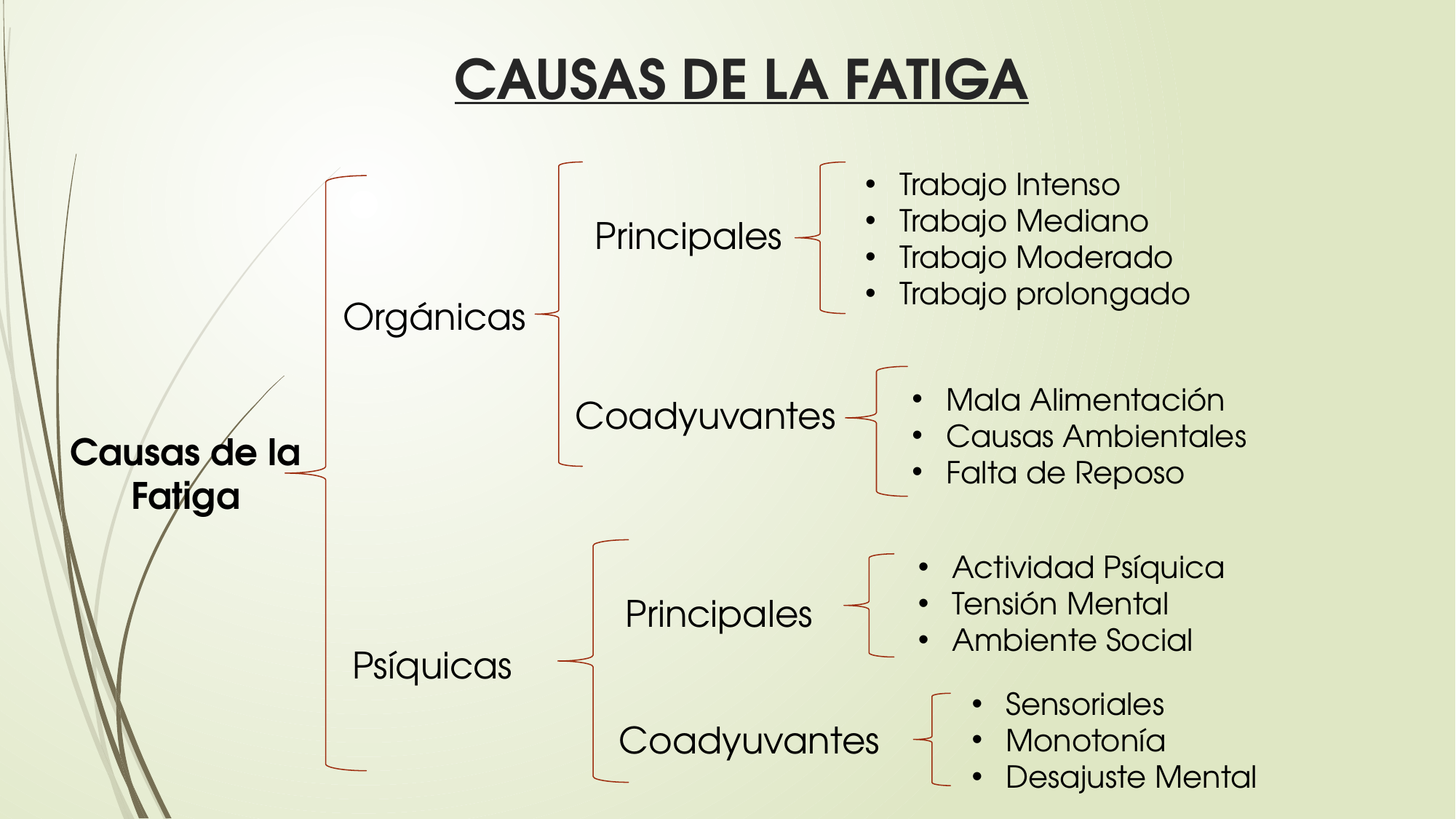

# CAUSAS DE LA FATIGA
Trabajo Intenso
Trabajo Mediano
Trabajo Moderado
Trabajo prolongado

Principales
Orgánicas

Mala Alimentación
Causas Ambientales
Falta de Reposo
Coadyuvantes
Causas de la Fatiga

Actividad Psíquica
Tensión Mental
Ambiente Social

Principales
Psíquicas
Sensoriales
Monotonía
Desajuste Mental

Coadyuvantes